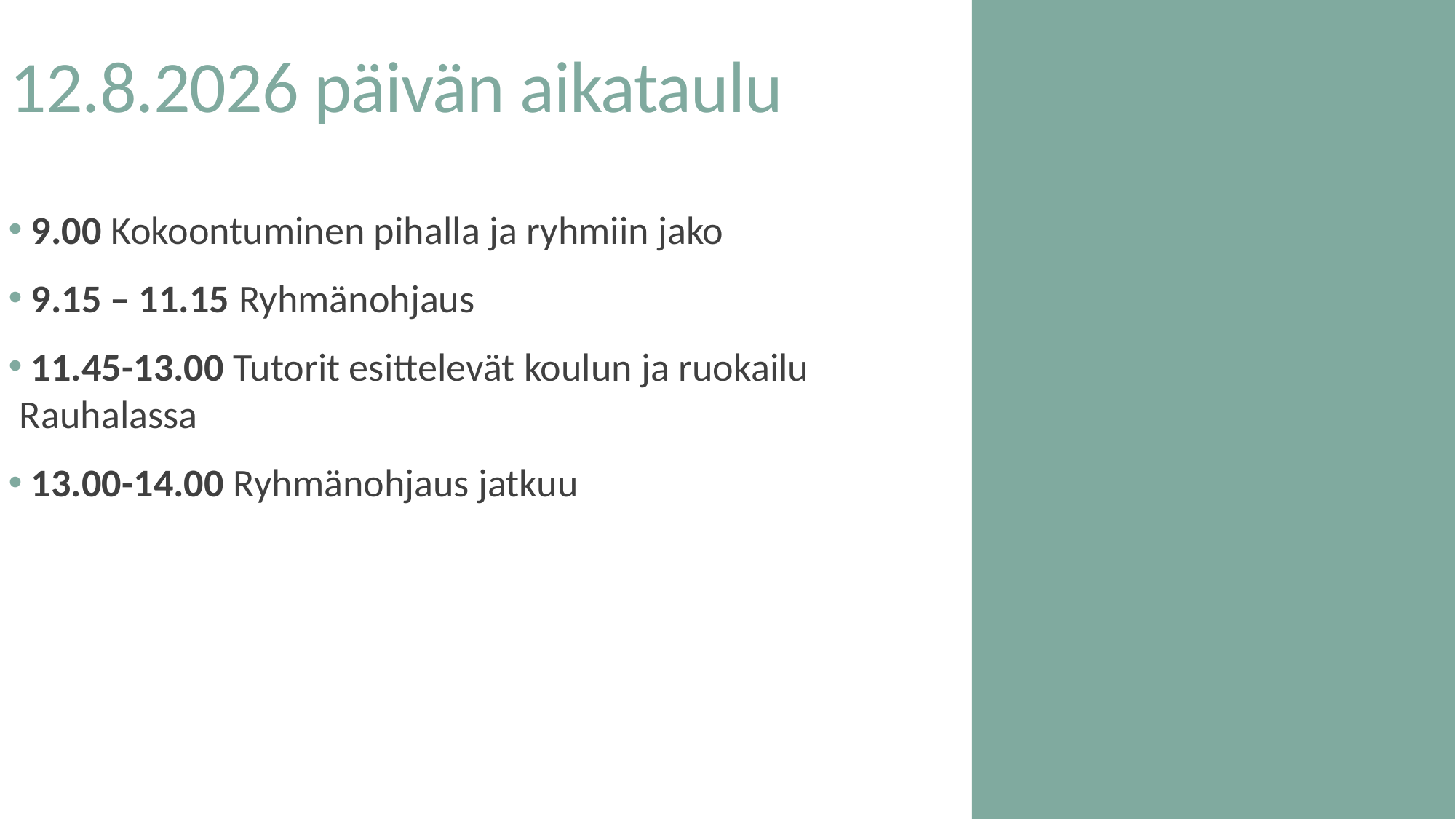

# 12.8.2026 päivän aikataulu
 9.00 Kokoontuminen pihalla ja ryhmiin jako
 9.15 – 11.15 Ryhmänohjaus
 11.45-13.00 Tutorit esittelevät koulun ja ruokailu Rauhalassa
 13.00-14.00 Ryhmänohjaus jatkuu